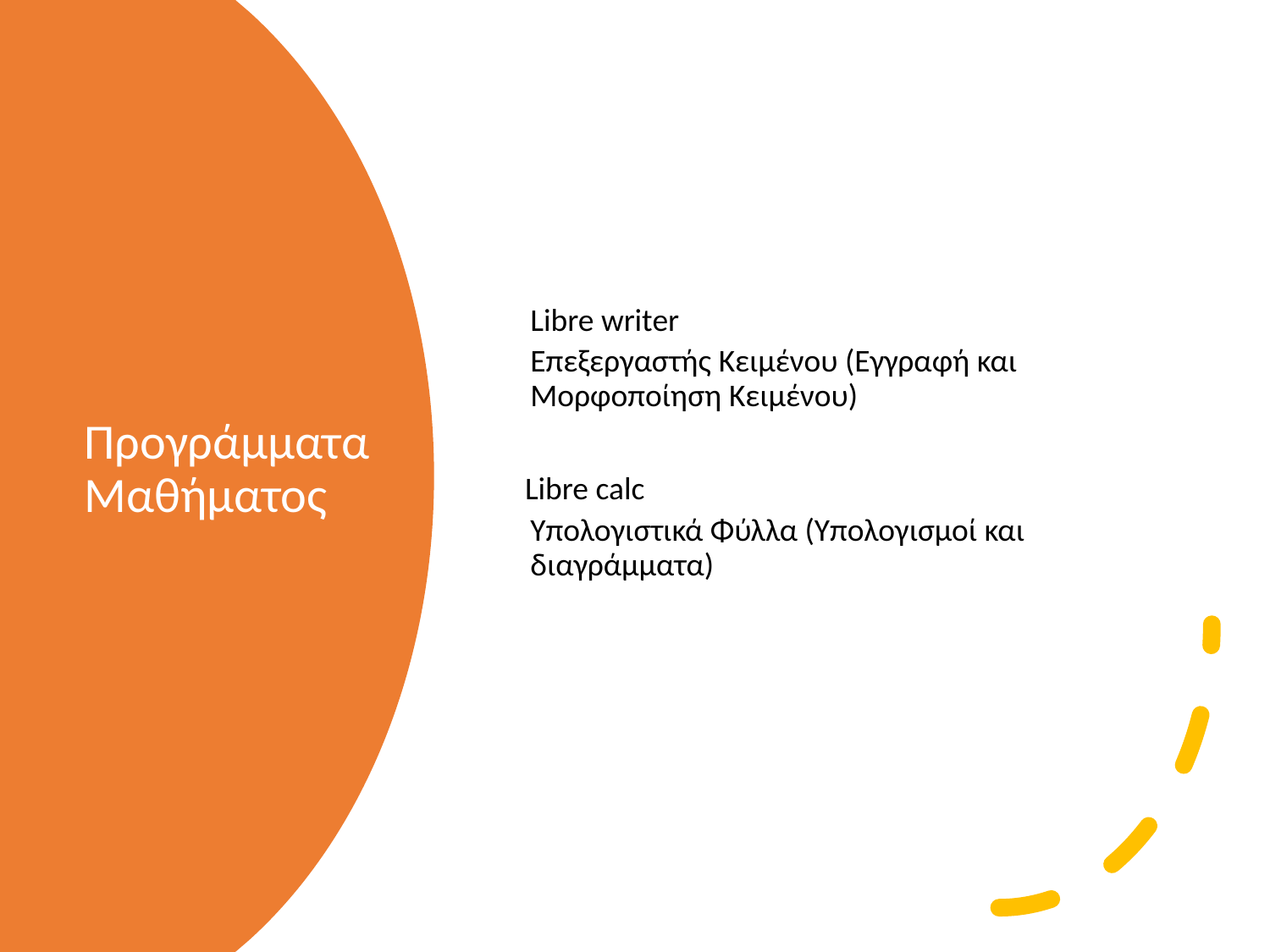

Libre writer
Επεξεργαστής Κειμένου (Εγγραφή και Μορφοποίηση Κειμένου)

    Libre calc
Υπολογιστικά Φύλλα (Υπολογισμοί και διαγράμματα)

# Προγράμματα Μαθήματος